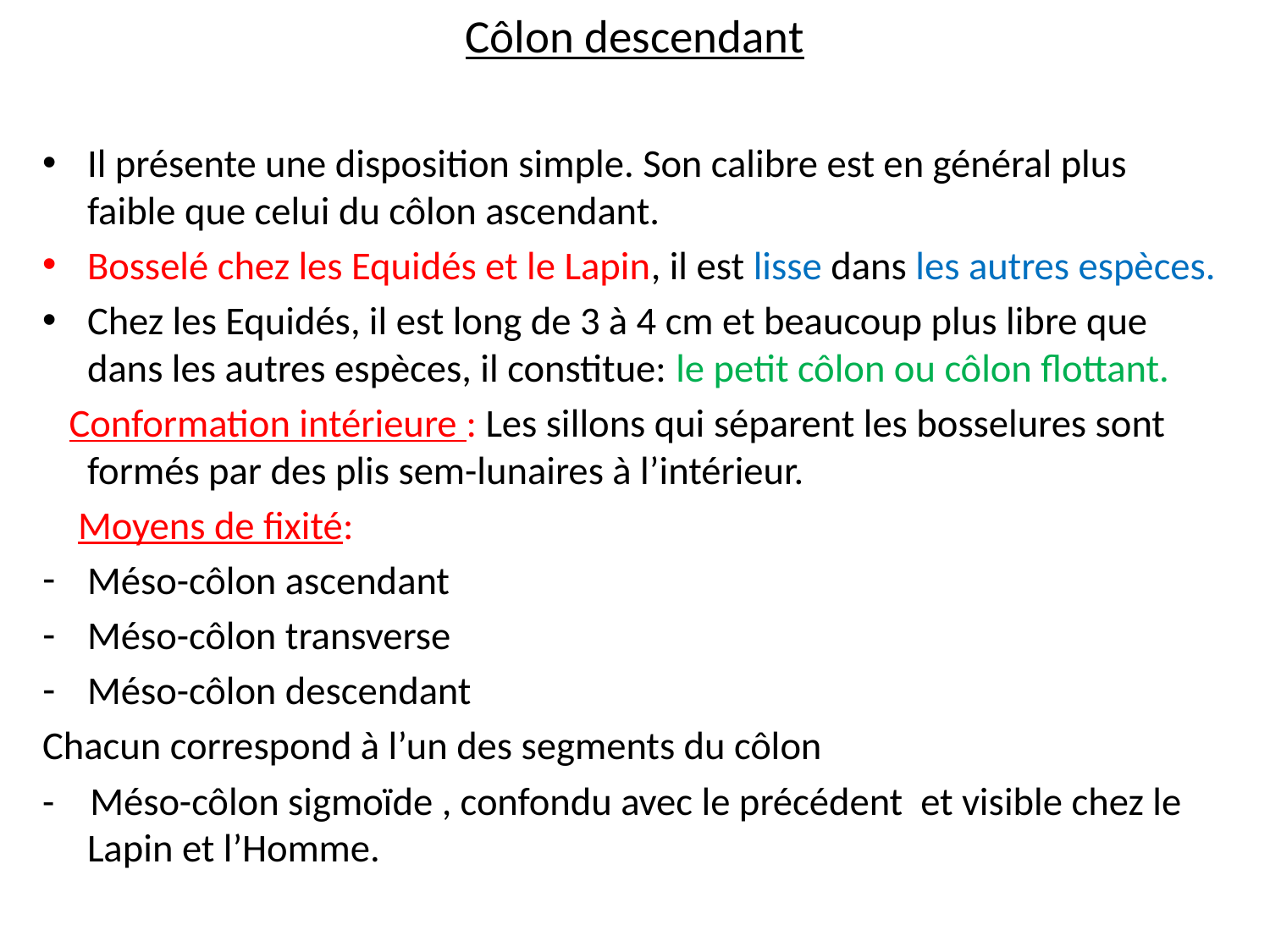

# Côlon descendant

Il présente une disposition simple. Son calibre est en général plus faible que celui du côlon ascendant.
Bosselé chez les Equidés et le Lapin, il est lisse dans les autres espèces.
Chez les Equidés, il est long de 3 à 4 cm et beaucoup plus libre que dans les autres espèces, il constitue: le petit côlon ou côlon flottant.
   Conformation intérieure : Les sillons qui séparent les bosselures sont formés par des plis sem-lunaires à l’intérieur.
    Moyens de fixité:
Méso-côlon ascendant
Méso-côlon transverse
Méso-côlon descendant
Chacun correspond à l’un des segments du côlon
-    Méso-côlon sigmoïde , confondu avec le précédent  et visible chez le Lapin et l’Homme.